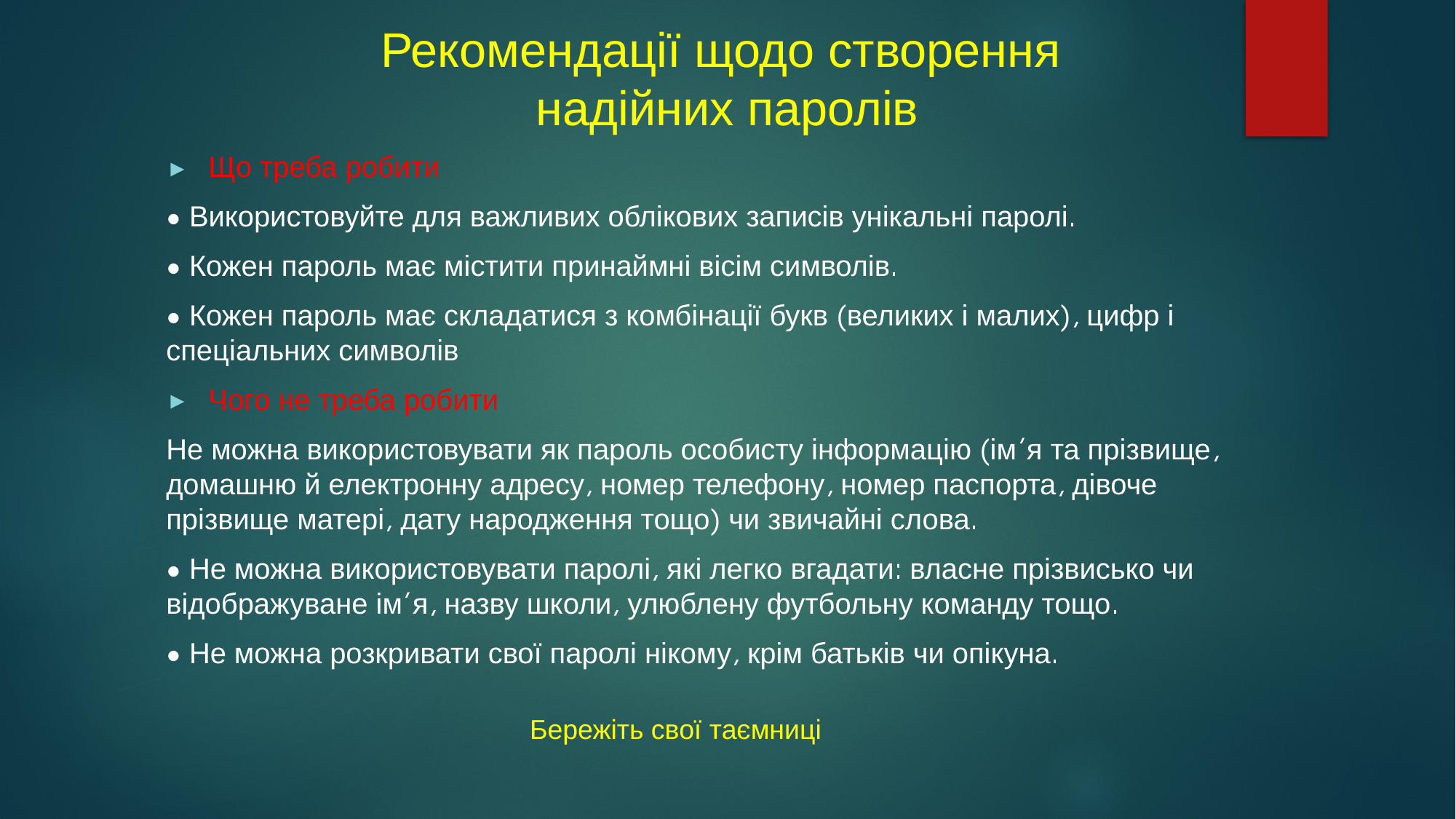

# Рекомендації щодо створення надійних паролів
Що треба робити
• Використовуйте для важливих облікових записів унікальні паролі.
• Кожен пароль має містити принаймні вісім символів.
• Кожен пароль має складатися з комбінації букв (великих і малих), цифр і спеціальних символів
Чого не треба робити
Не можна використовувати як пароль особисту інформацію (ім’я та прізвище, домашню й електронну адресу, номер телефону, номер паспорта, дівоче прізвище матері, дату народження тощо) чи звичайні слова.
• Не можна використовувати паролі, які легко вгадати: власне прізвисько чи відображуване ім’я, назву школи, улюблену футбольну команду тощо.
• Не можна розкривати свої паролі нікому, крім батьків чи опікуна.
Бережіть свої таємниці